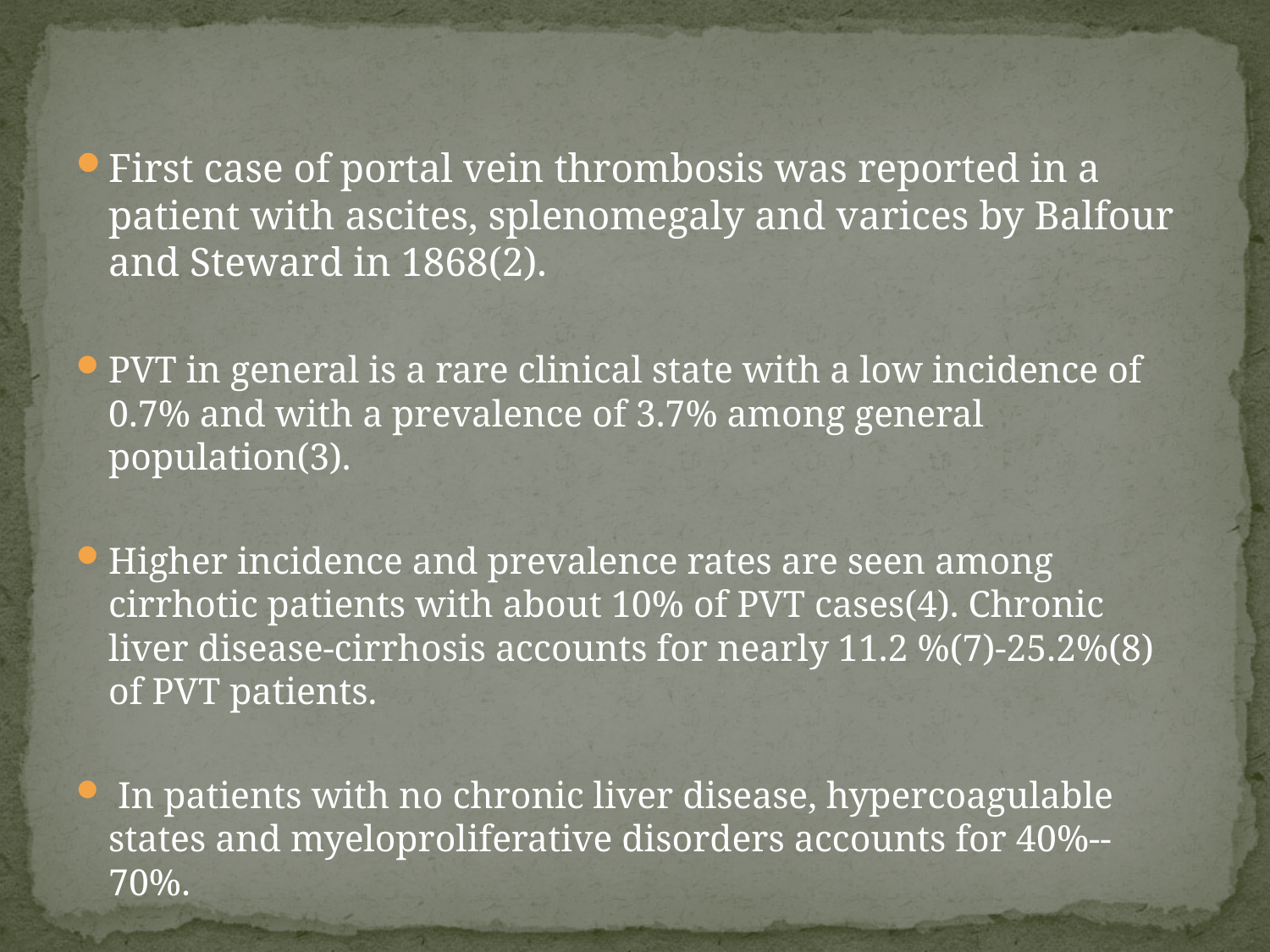

#
First case of portal vein thrombosis was reported in a patient with ascites, splenomegaly and varices by Balfour and Steward in 1868(2).

PVT in general is a rare clinical state with a low incidence of 0.7% and with a prevalence of 3.7% among general population(3).

Higher incidence and prevalence rates are seen among cirrhotic patients with about 10% of PVT cases(4). Chronic liver disease-cirrhosis accounts for nearly 11.2 %(7)-25.2%(8) of PVT patients.

 In patients with no chronic liver disease, hypercoagulable states and myeloproliferative disorders accounts for 40%--70%.